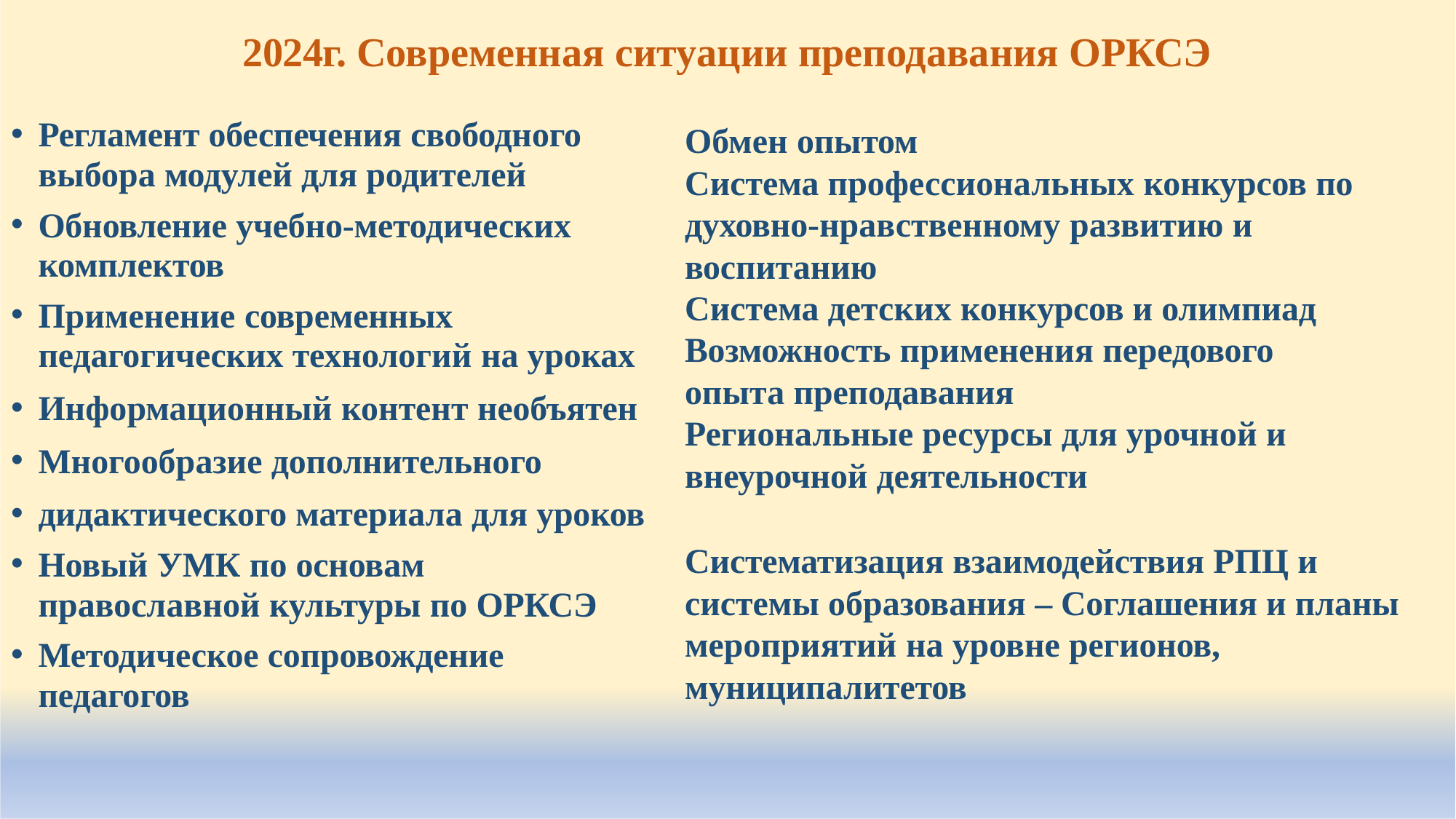

# 2024г. Современная ситуации преподавания ОРКСЭ
Регламент обеспечения свободного
выбора модулей для родителей
Обновление учебно-методических
комплектов
Применение современных
педагогических технологий на уроках
Информационный контент необъятен
Многообразие дополнительного
дидактического материала для уроков
Новый УМК по основам
православной культуры по ОРКСЭ
Методическое сопровождение
педагогов
Обмен опытом
Система профессиональных конкурсов по духовно-нравственному развитию и воспитанию
Система детских конкурсов и олимпиад Возможность применения передового опыта преподавания
Региональные ресурсы для урочной и
внеурочной деятельности

Систематизация взаимодействия РПЦ и
системы образования – Соглашения и планы мероприятий на уровне регионов, муниципалитетов